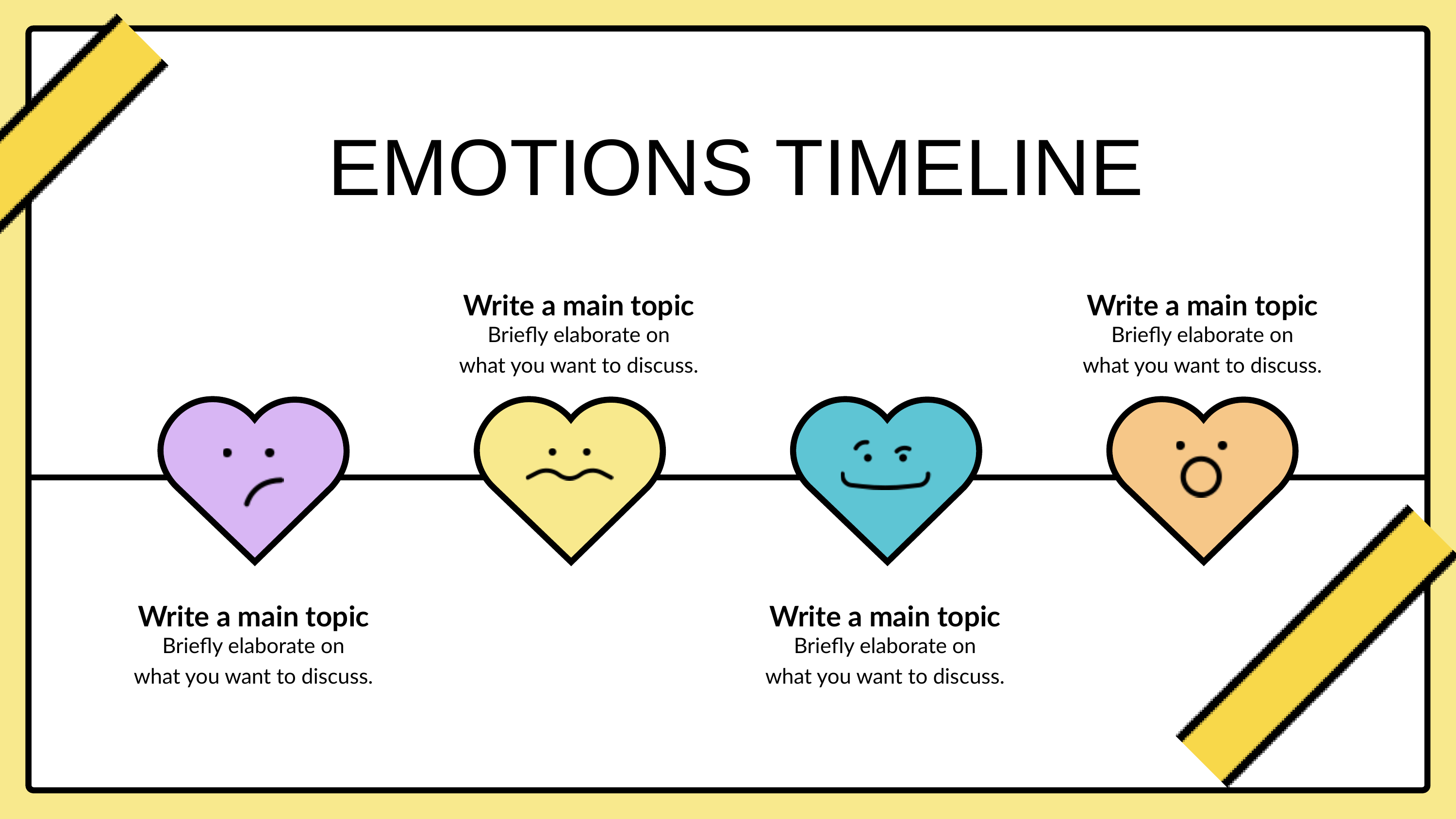

EMOTIONS TIMELINE
Write a main topic
Write a main topic
Briefly elaborate on
what you want to discuss.
Briefly elaborate on
what you want to discuss.

Write a main topic
Write a main topic
Briefly elaborate on
what you want to discuss.
Briefly elaborate on
what you want to discuss.